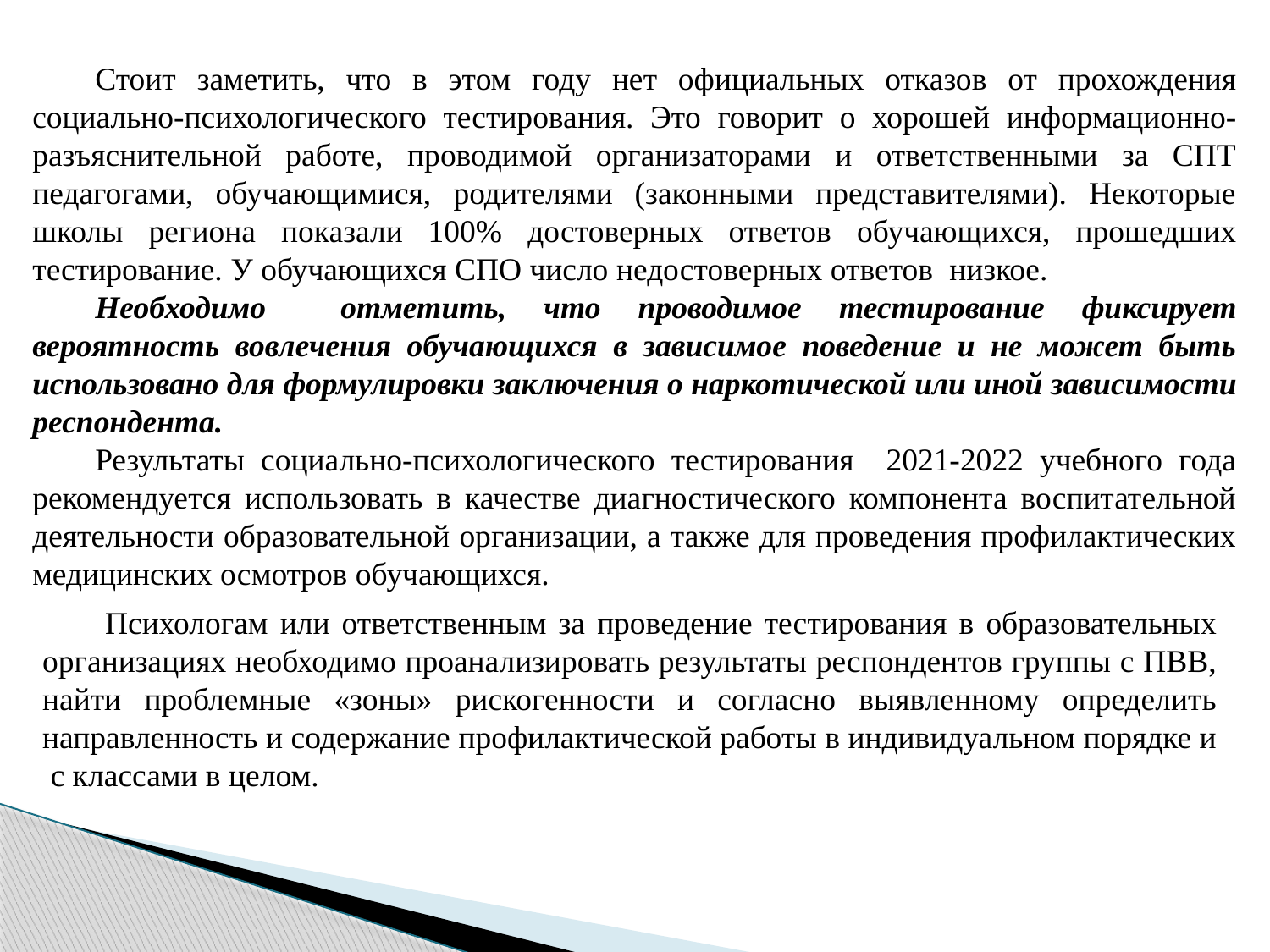

Стоит заметить, что в этом году нет официальных отказов от прохождения социально-психологического тестирования. Это говорит о хорошей информационно-разъяснительной работе, проводимой организаторами и ответственными за СПТ педагогами, обучающимися, родителями (законными представителями). Некоторые школы региона показали 100% достоверных ответов обучающихся, прошедших тестирование. У обучающихся СПО число недостоверных ответов  низкое.
Необходимо  отметить, что проводимое тестирование фиксирует вероятность вовлечения обучающихся в зависимое поведение и не может быть использовано для формулировки заключения о наркотической или иной зависимости респондента.
Результаты социально-психологического тестирования  2021-2022 учебного года рекомендуется использовать в качестве диагностического компонента воспитательной деятельности образовательной организации, а также для проведения профилактических медицинских осмотров обучающихся.

Психологам или ответственным за проведение тестирования в образовательных организациях необходимо проанализировать результаты респондентов группы с ПВВ, найти проблемные «зоны» рискогенности и согласно выявленному определить направленность и содержание профилактической работы в индивидуальном порядке и  с классами в целом.